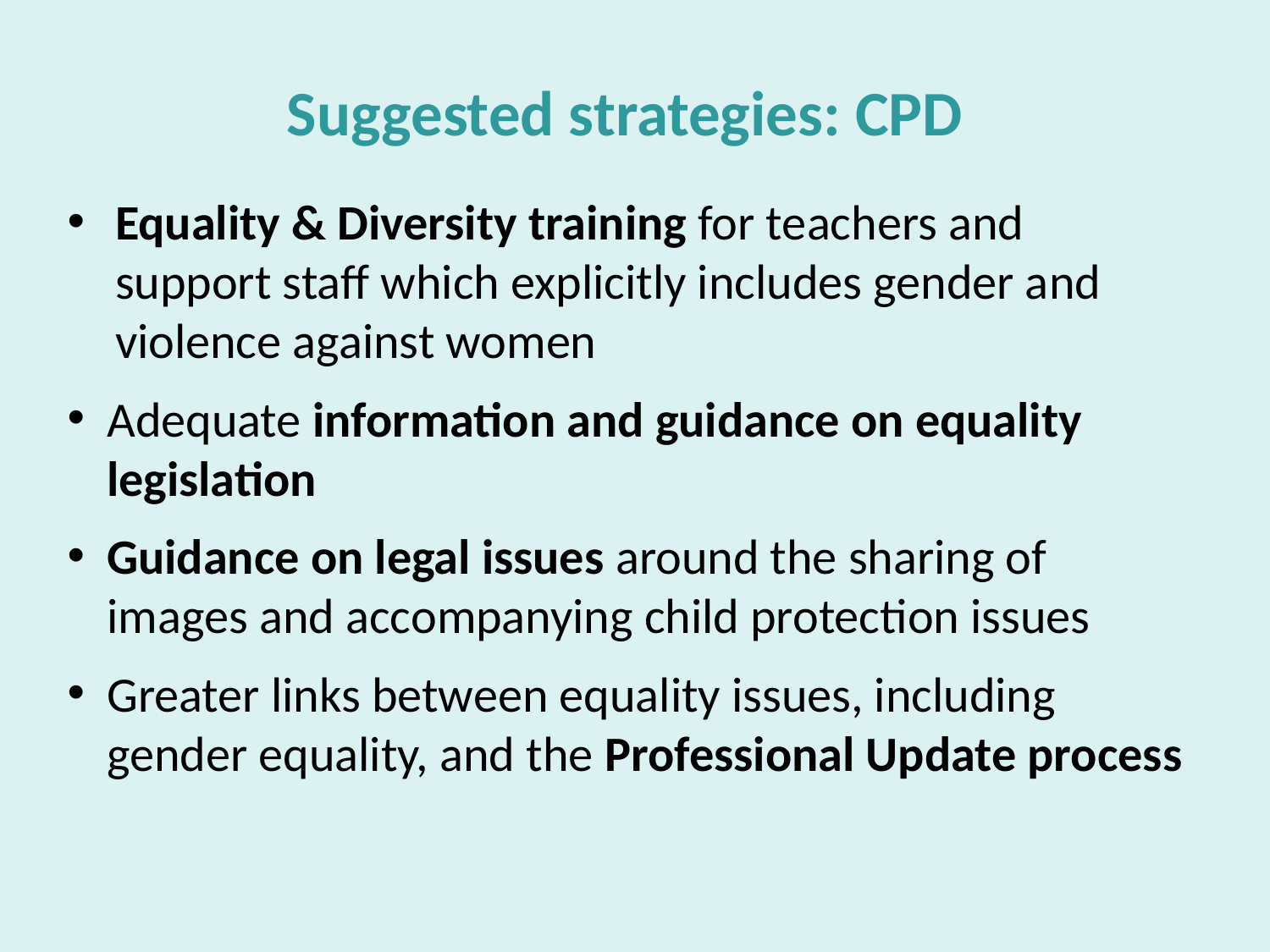

Suggested strategies: CPD

Equality & Diversity training for teachers and support staff which explicitly includes gender and violence against women

Adequate information and guidance on equality legislation

Guidance on legal issues around the sharing of images and accompanying child protection issues

Greater links between equality issues, including gender equality, and the Professional Update process